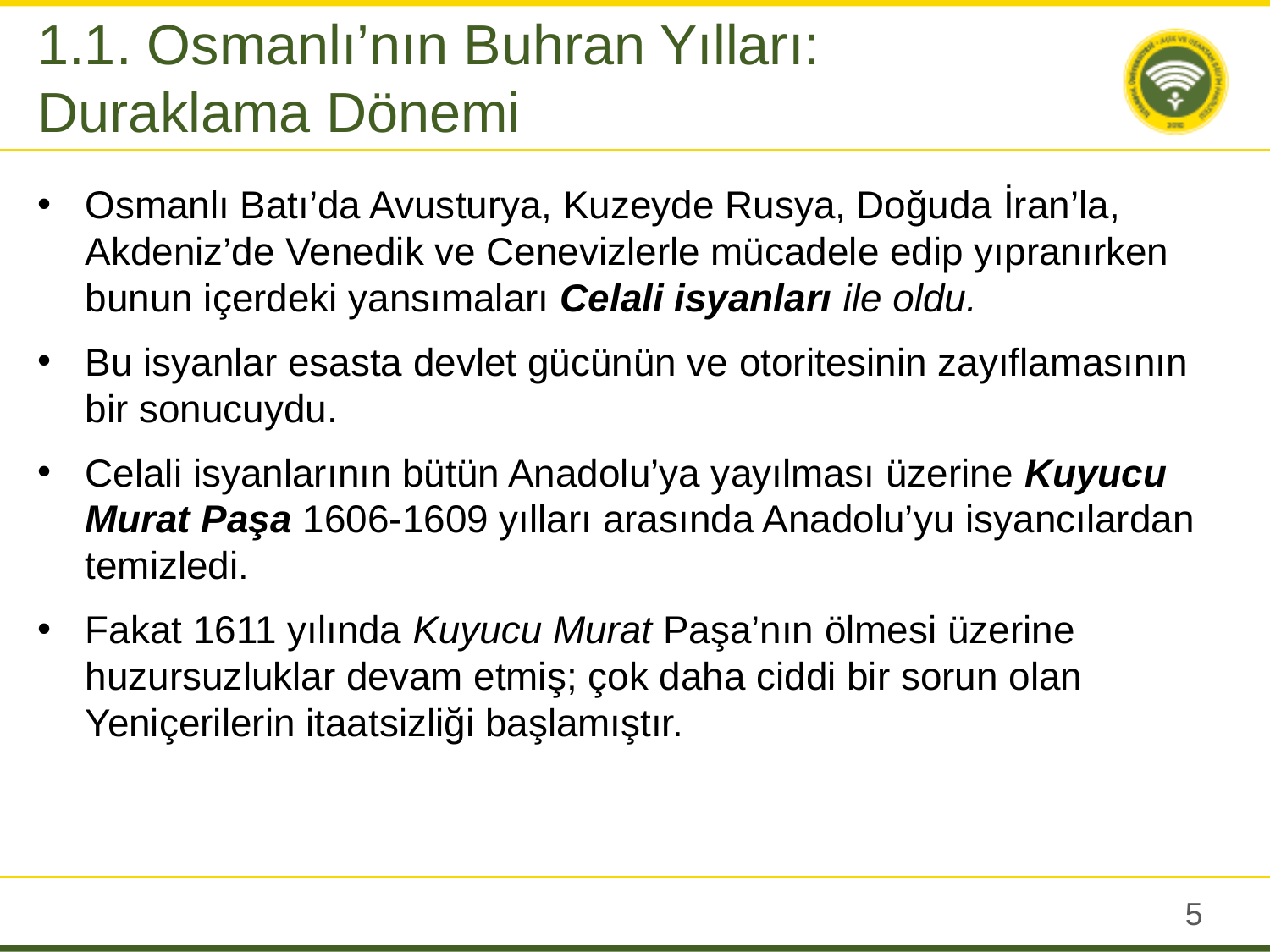

1.1. Osmanlı’nın Buhran Yılları: Duraklama Dönemi
Osmanlı Batı’da Avusturya, Kuzeyde Rusya, Doğuda İran’la, Akdeniz’de Venedik ve Cenevizlerle mücadele edip yıpranırken bunun içerdeki yansımaları Celali isyanları ile oldu.
Bu isyanlar esasta devlet gücünün ve otoritesinin zayıflamasının bir sonucuydu.
Celali isyanlarının bütün Anadolu’ya yayılması üzerine Kuyucu Murat Paşa 1606-1609 yılları arasında Anadolu’yu isyancılardan temizledi.
Fakat 1611 yılında Kuyucu Murat Paşa’nın ölmesi üzerine huzursuzluklar devam etmiş; çok daha ciddi bir sorun olan Yeniçerilerin itaatsizliği başlamıştır.

5